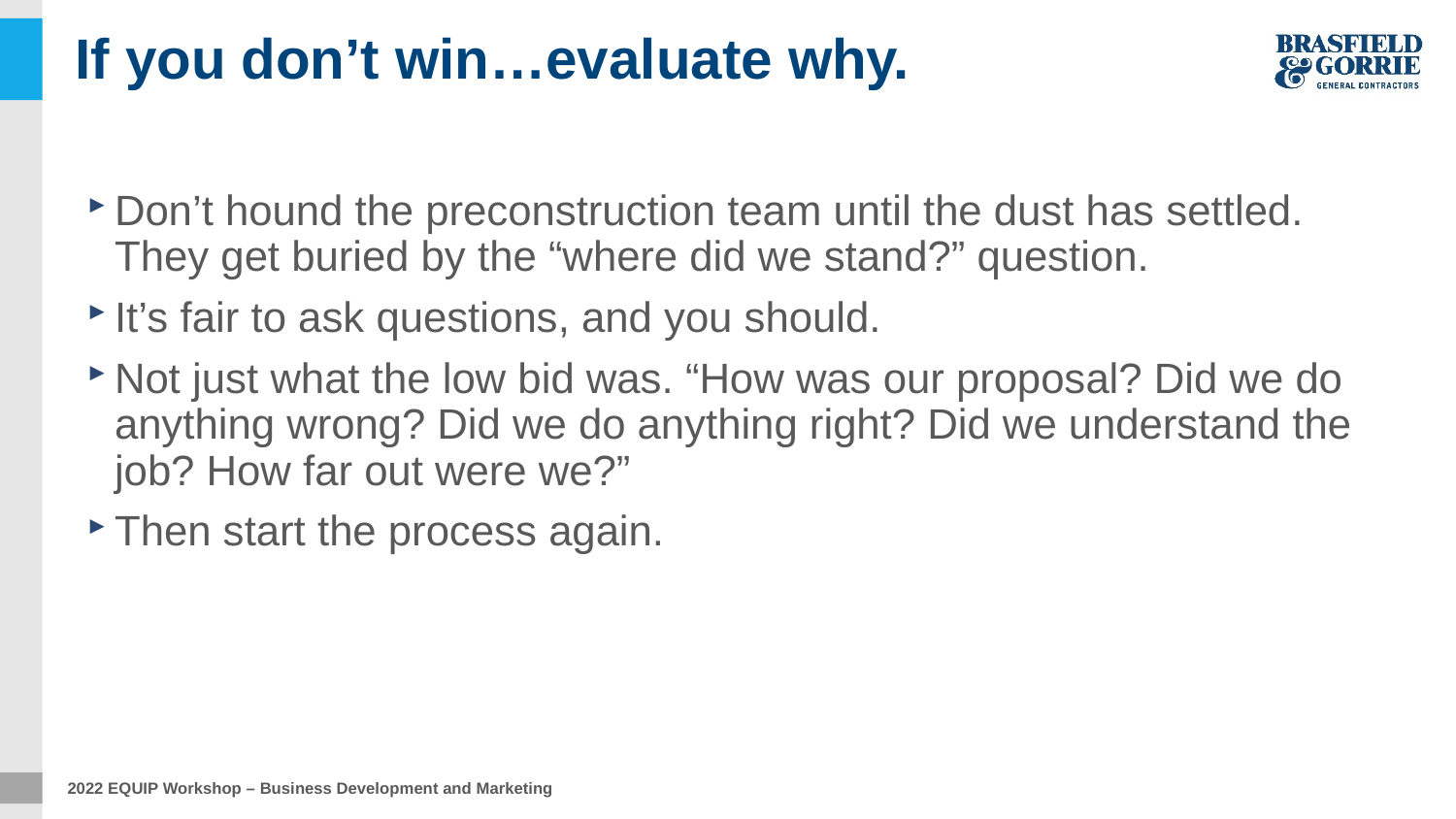

# If you don’t win…evaluate why.
Don’t hound the preconstruction team until the dust has settled. They get buried by the “where did we stand?” question.
It’s fair to ask questions, and you should.
Not just what the low bid was. “How was our proposal? Did we do anything wrong? Did we do anything right? Did we understand the job? How far out were we?”
Then start the process again.